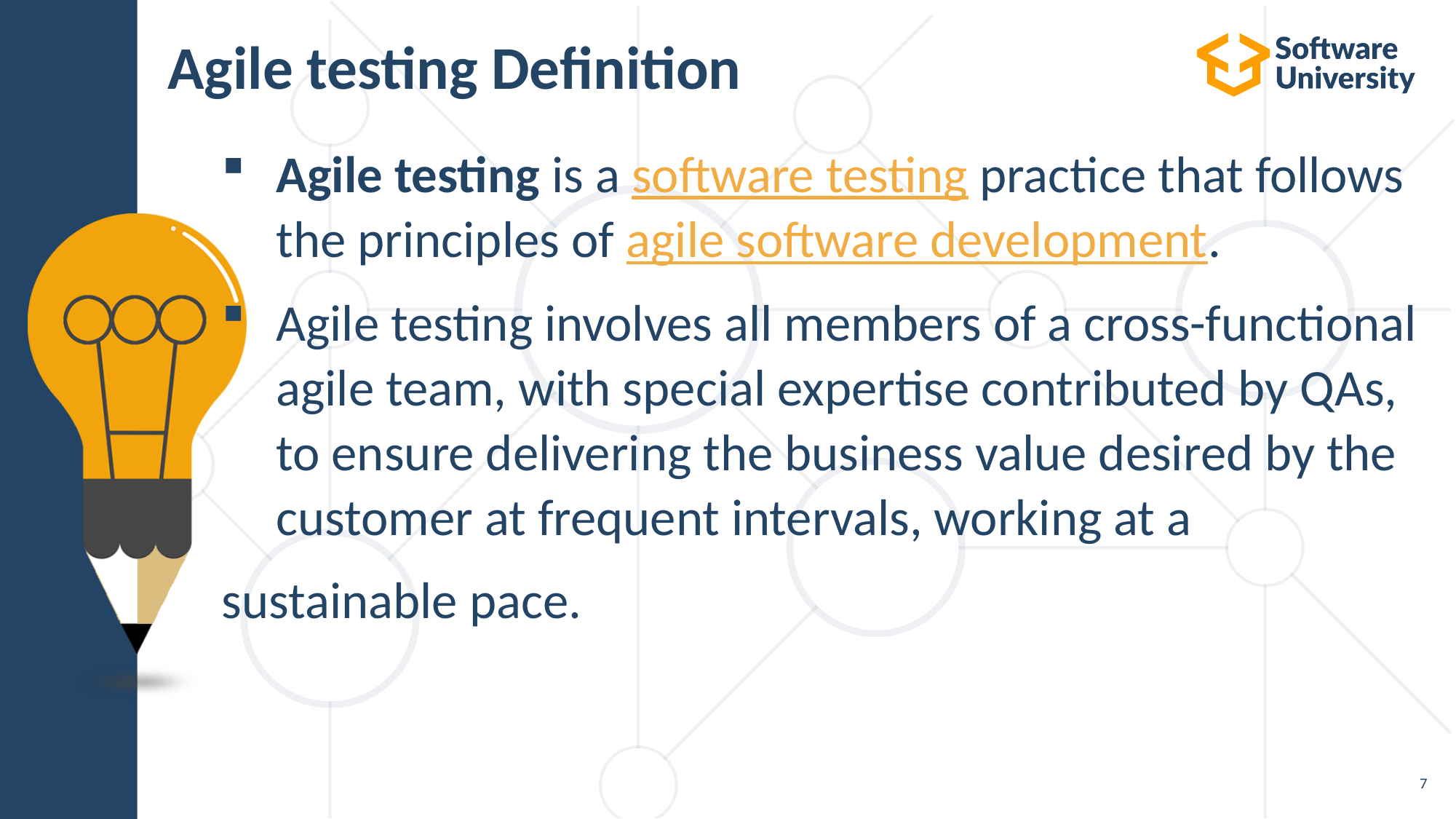

# Agile testing Definition
Agile testing is a software testing practice that follows the principles of agile software development.
Agile testing involves all members of a cross-functional agile team, with special expertise contributed by QAs, to ensure delivering the business value desired by the customer at frequent intervals, working at a
sustainable pace.
7